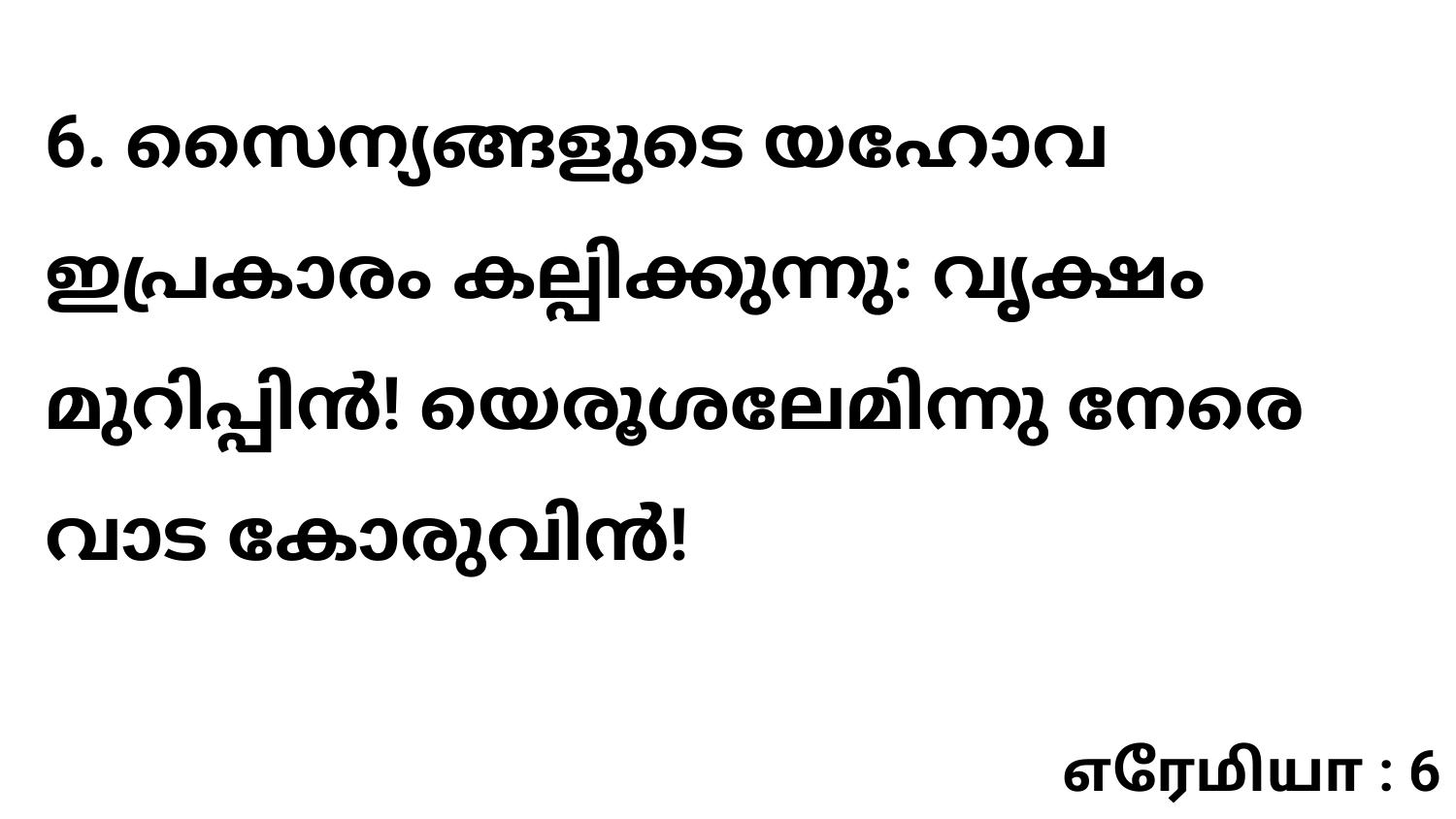

6. സൈന്യങ്ങളുടെ യഹോവ ഇപ്രകാരം കല്പിക്കുന്നു: വൃക്ഷം മുറിപ്പിൻ! യെരൂശലേമിന്നു നേരെ വാട കോരുവിൻ!
எரேமியா : 6